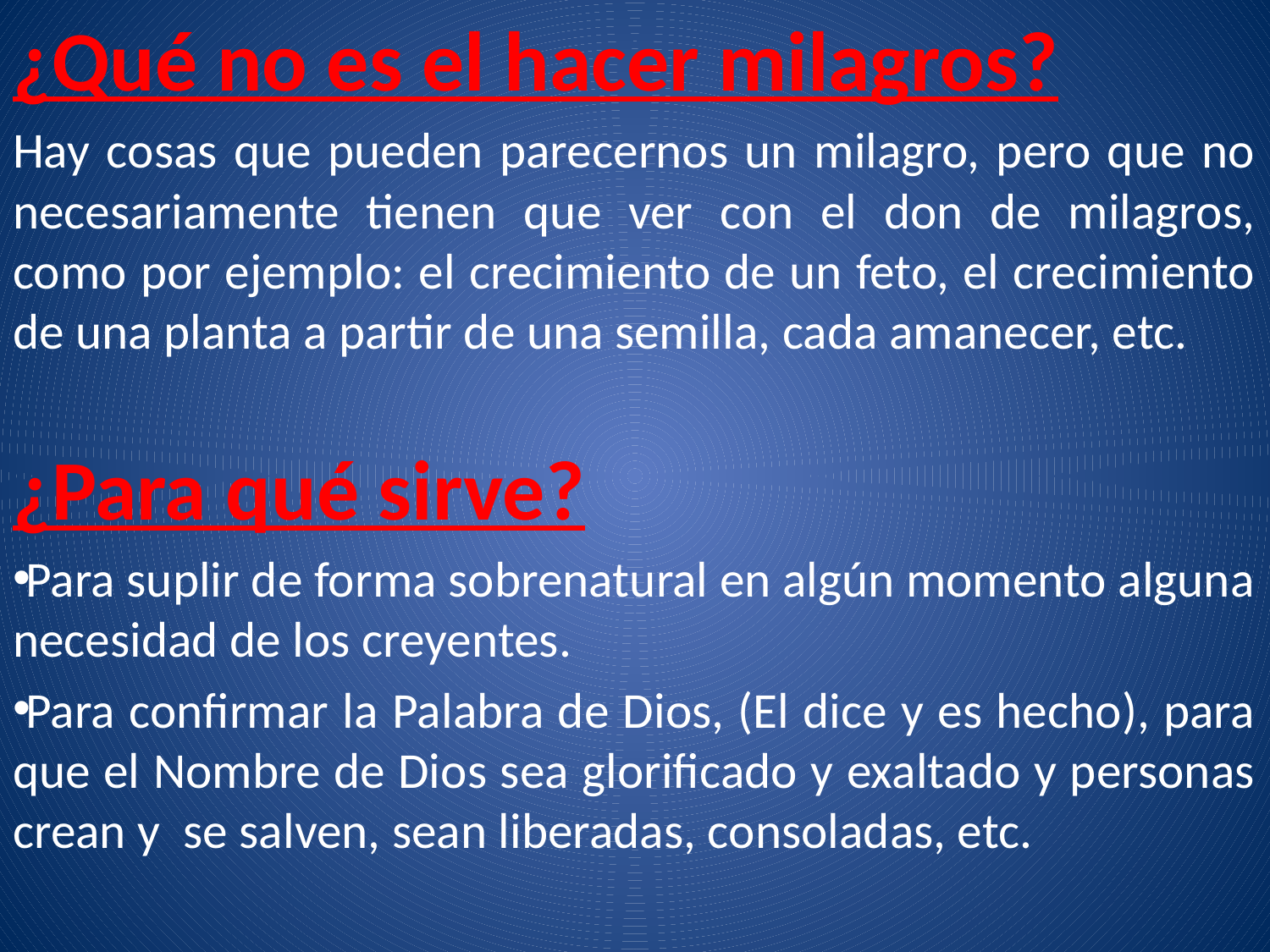

¿Qué no es el hacer milagros?
Hay cosas que pueden parecernos un milagro, pero que no necesariamente tienen que ver con el don de milagros, como por ejemplo: el crecimiento de un feto, el crecimiento de una planta a partir de una semilla, cada amanecer, etc.

¿Para qué sirve?
Para suplir de forma sobrenatural en algún momento alguna necesidad de los creyentes.
Para confirmar la Palabra de Dios, (El dice y es hecho), para que el Nombre de Dios sea glorificado y exaltado y personas crean y  se salven, sean liberadas, consoladas, etc.